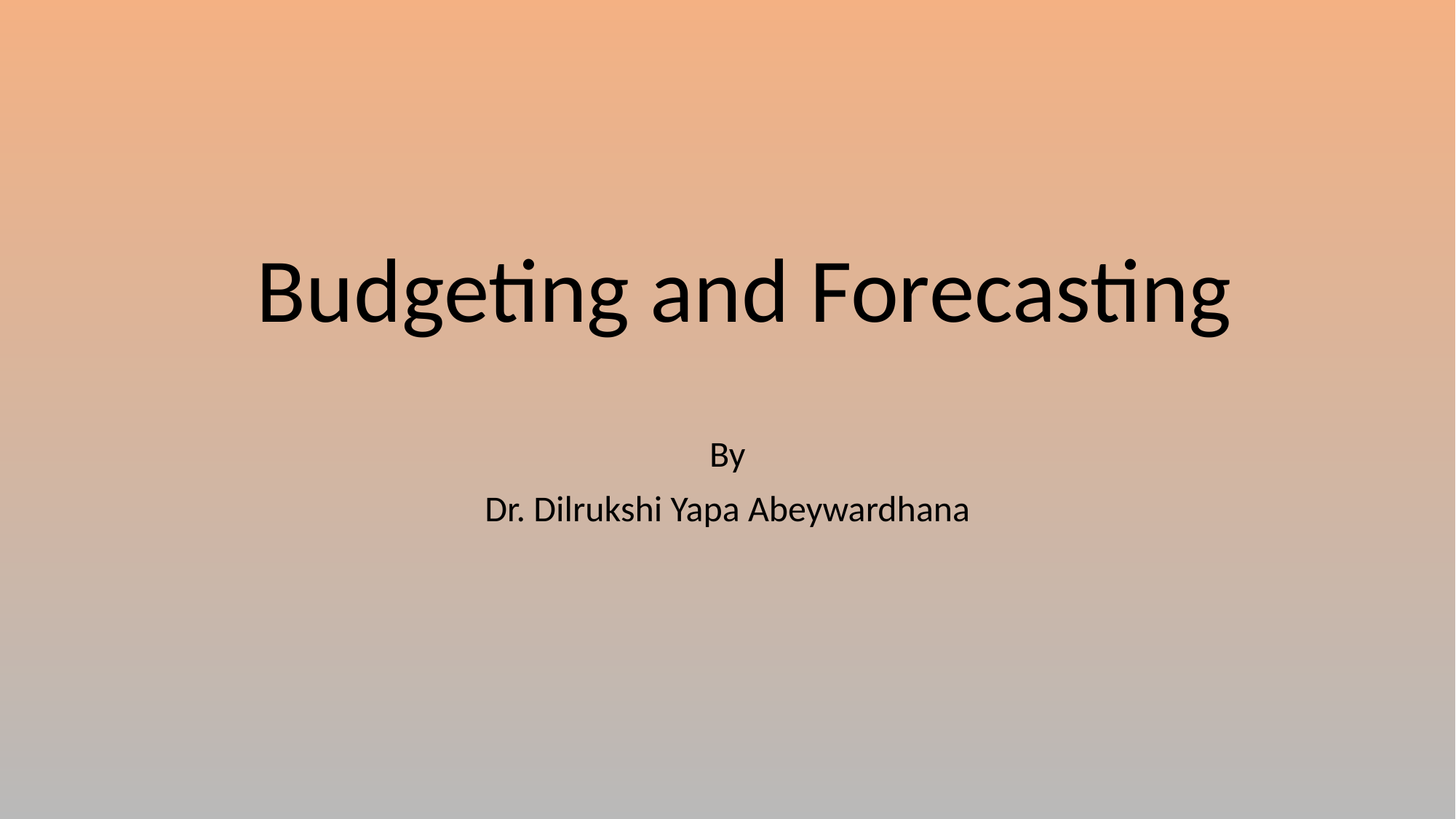

# Budgeting and Forecasting
By
Dr. Dilrukshi Yapa Abeywardhana